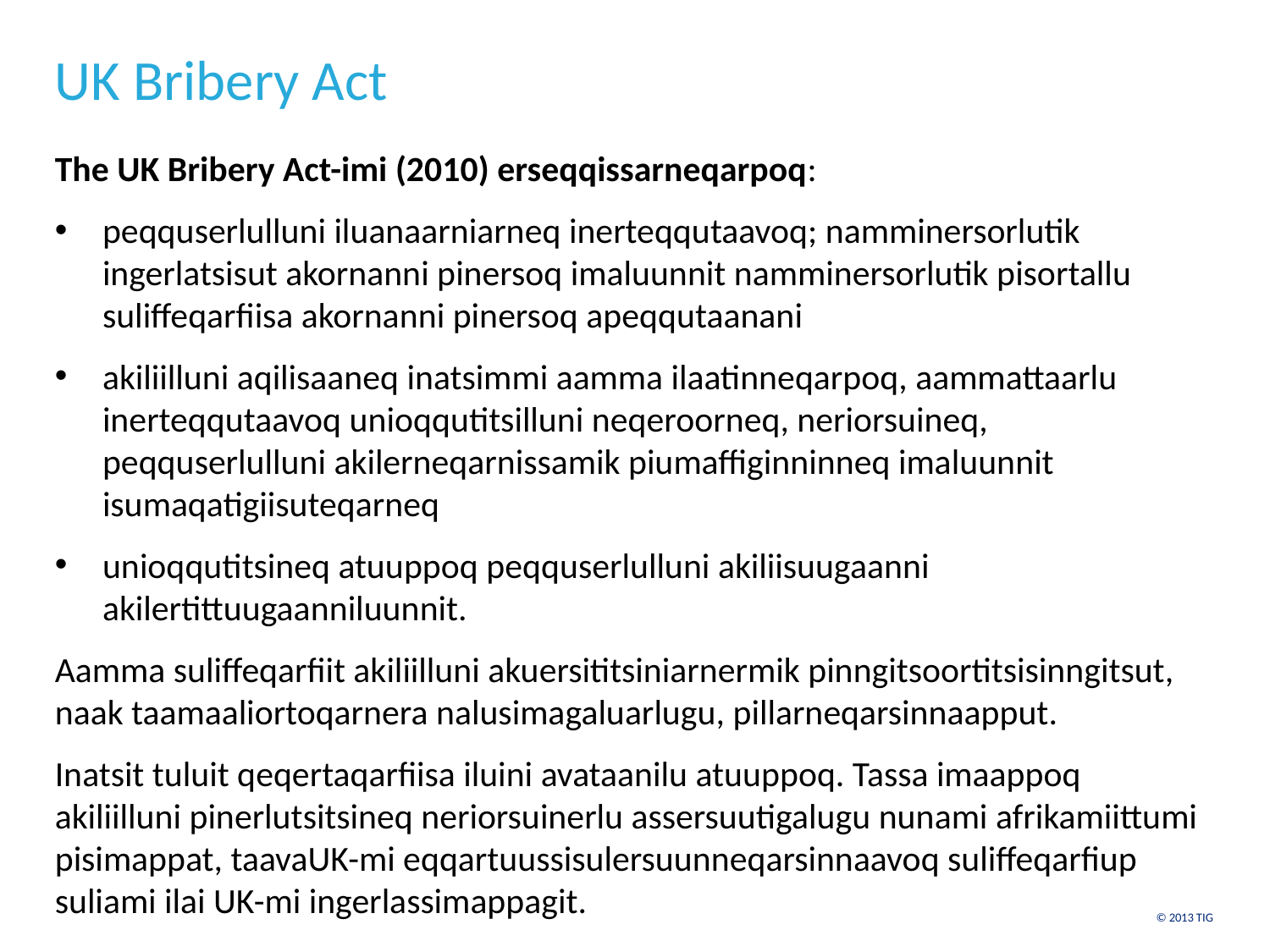

# UK Bribery Act
The UK Bribery Act-imi (2010) erseqqissarneqarpoq:
peqquserlulluni iluanaarniarneq inerteqqutaavoq; namminersorlutik ingerlatsisut akornanni pinersoq imaluunnit namminersorlutik pisortallu suliffeqarfiisa akornanni pinersoq apeqqutaanani
akiliilluni aqilisaaneq inatsimmi aamma ilaatinneqarpoq, aammattaarlu inerteqqutaavoq unioqqutitsilluni neqeroorneq, neriorsuineq, peqquserlulluni akilerneqarnissamik piumaffiginninneq imaluunnit isumaqatigiisuteqarneq
unioqqutitsineq atuuppoq peqquserlulluni akiliisuugaanni akilertittuugaanniluunnit.
Aamma suliffeqarfiit akiliilluni akuersititsiniarnermik pinngitsoortitsisinngitsut, naak taamaaliortoqarnera nalusimagaluarlugu, pillarneqarsinnaapput.
Inatsit tuluit qeqertaqarfiisa iluini avataanilu atuuppoq. Tassa imaappoq akiliilluni pinerlutsitsineq neriorsuinerlu assersuutigalugu nunami afrikamiittumi pisimappat, taavaUK-mi eqqartuussisulersuunneqarsinnaavoq suliffeqarfiup suliami ilai UK-mi ingerlassimappagit.